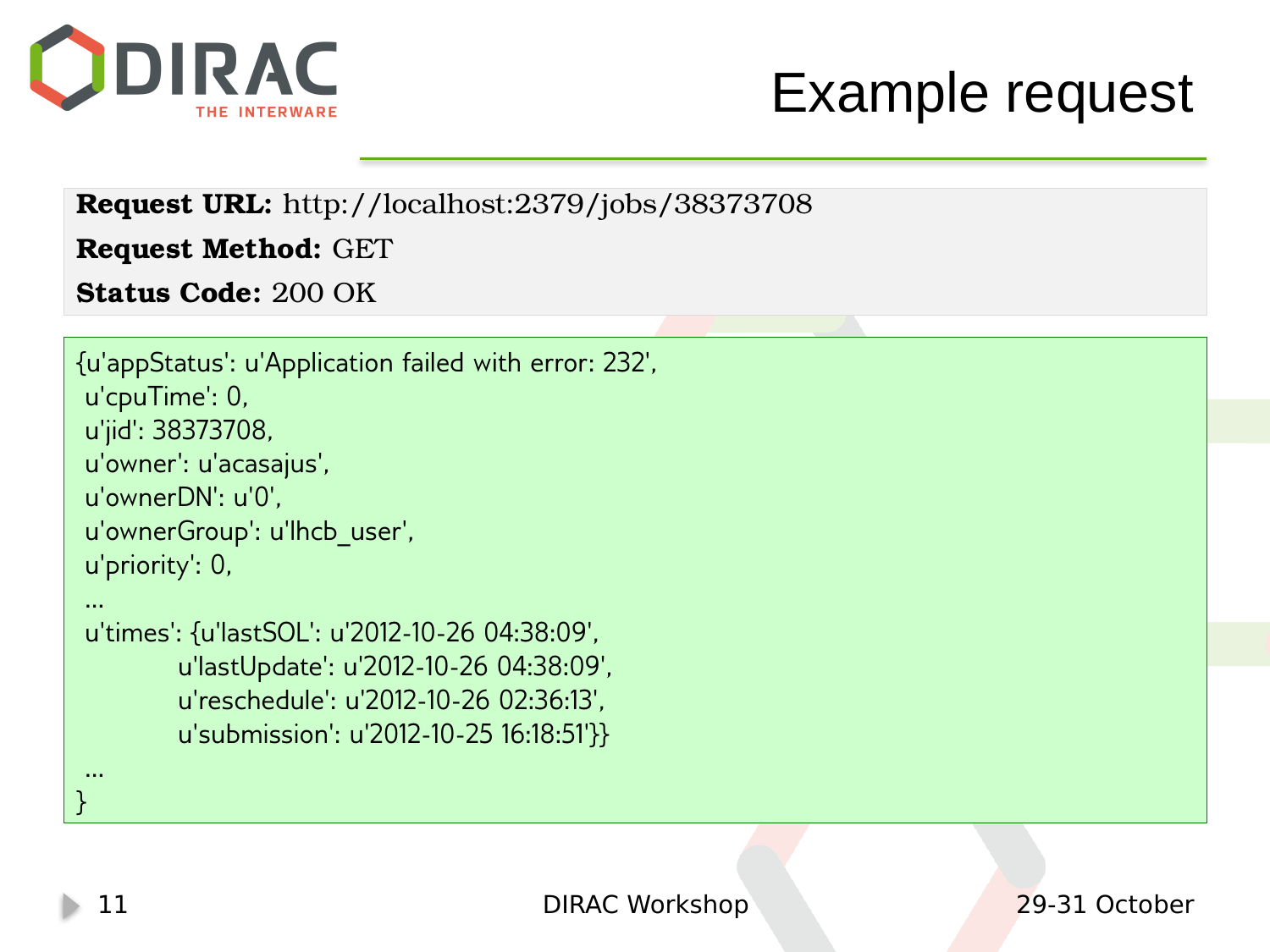

# Example request
Request URL: http://localhost:2379/jobs/38373708
Request Method: GET
Status Code: 200 OK
{u'appStatus': u'Application failed with error: 232',
 u'cpuTime': 0,
 u'jid': 38373708,
 u'owner': u'acasajus',
 u'ownerDN': u'0',
 u'ownerGroup': u'lhcb_user',
 u'priority': 0,
 ...
 u'times': {u'lastSOL': u'2012-10-26 04:38:09',
            u'lastUpdate': u'2012-10-26 04:38:09',
            u'reschedule': u'2012-10-26 02:36:13',
            u'submission': u'2012-10-25 16:18:51'}}
 …
}
11
DIRAC Workshop
29-31 October